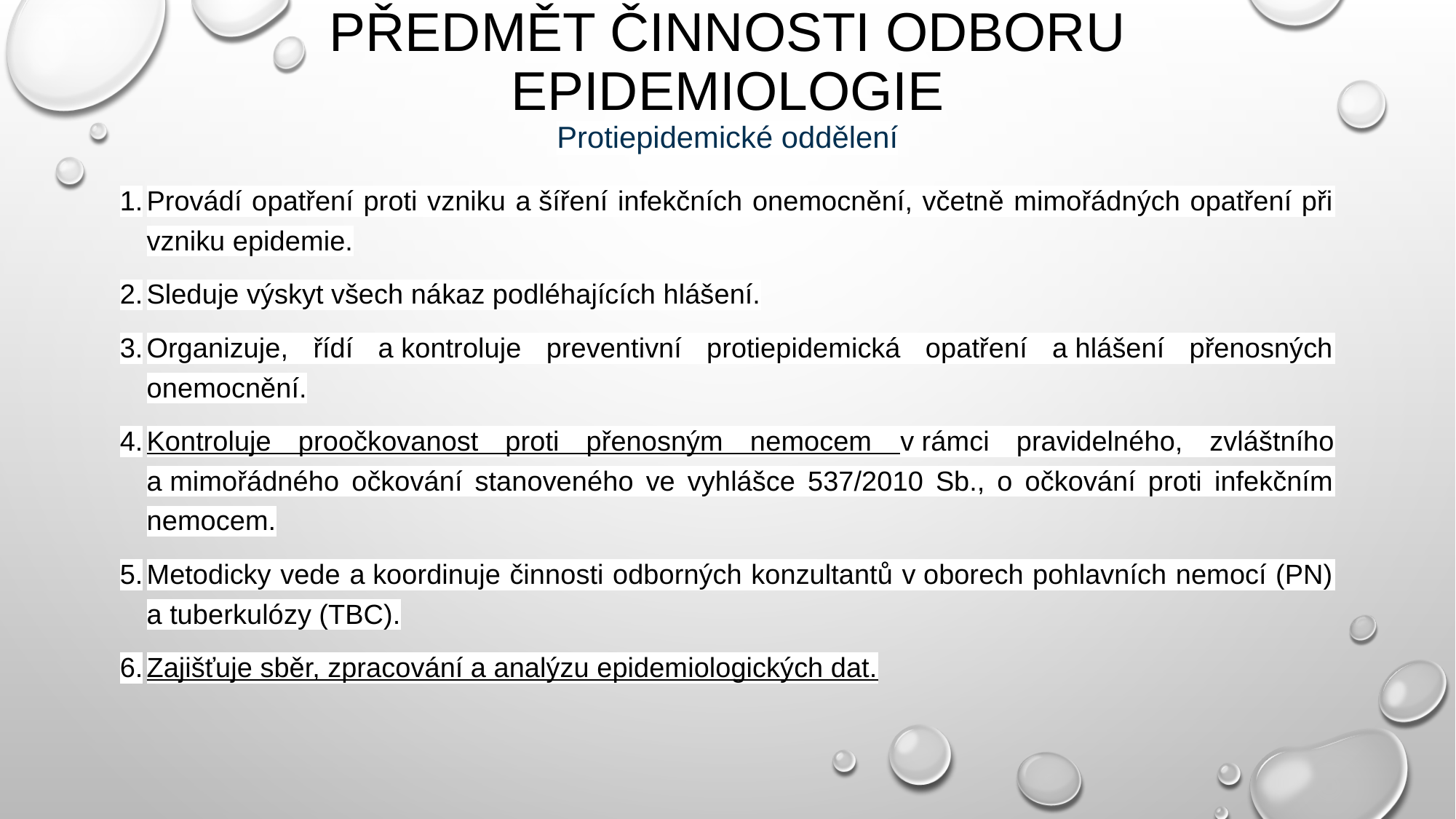

# Předmět činnosti odboru epidemiologie Protiepidemické oddělení
Provádí opatření proti vzniku a šíření infekčních onemocnění, včetně mimořádných opatření při vzniku epidemie.
Sleduje výskyt všech nákaz podléhajících hlášení.
Organizuje, řídí a kontroluje preventivní protiepidemická opatření a hlášení přenosných onemocnění.
Kontroluje proočkovanost proti přenosným nemocem v rámci pravidelného, zvláštního a mimořádného očkování stanoveného ve vyhlášce 537/2010 Sb., o očkování proti infekčním nemocem.
Metodicky vede a koordinuje činnosti odborných konzultantů v oborech pohlavních nemocí (PN) a tuberkulózy (TBC).
Zajišťuje sběr, zpracování a analýzu epidemiologických dat.